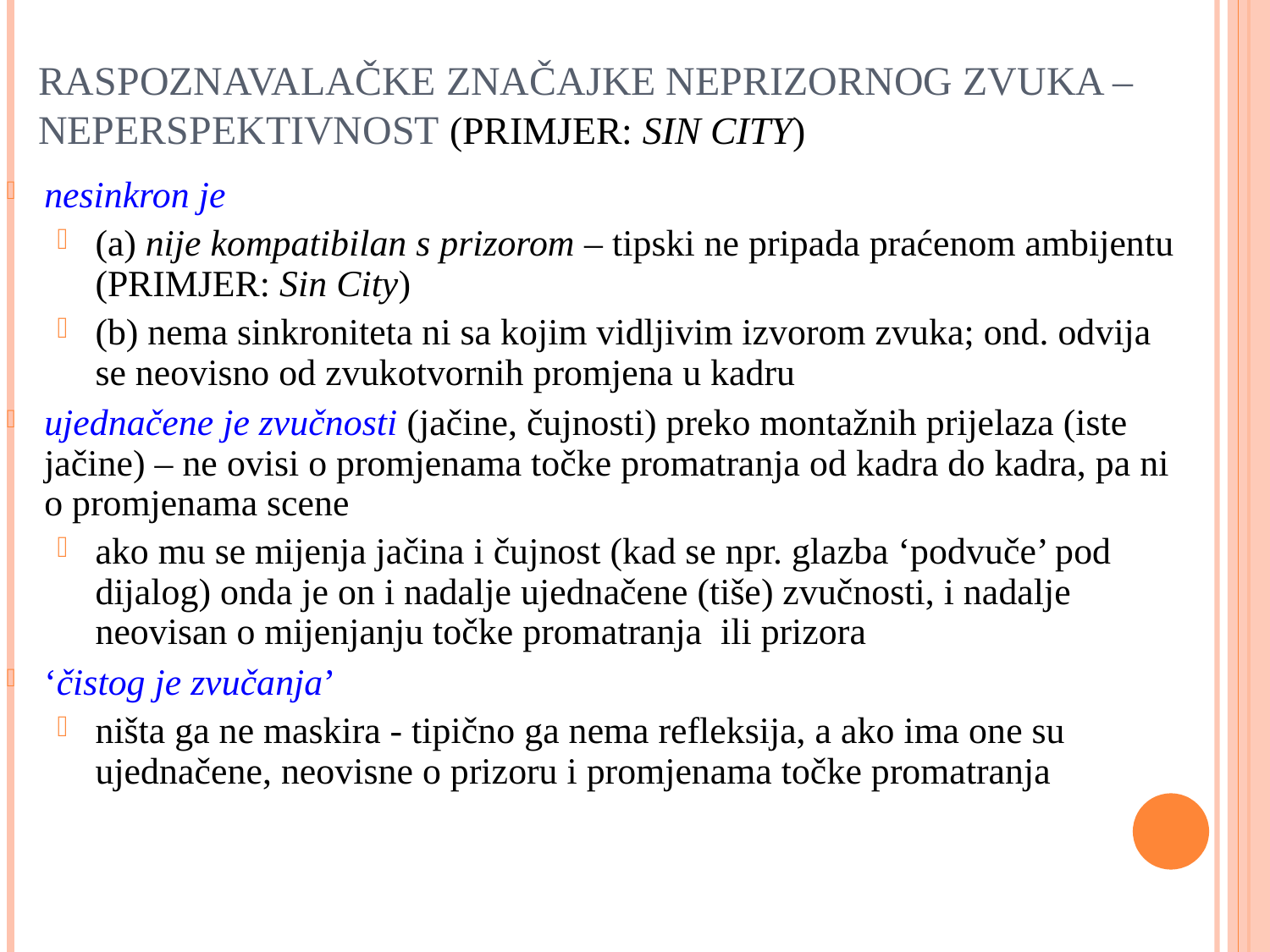

RASPOZNAVALAČKE ZNAČAJKE NEPRIZORNOG ZVUKA – NEPERSPEKTIVNOST (PRIMJER: SIN CITY)
nesinkron je
(a) nije kompatibilan s prizorom – tipski ne pripada praćenom ambijentu (PRIMJER: Sin City)
(b) nema sinkroniteta ni sa kojim vidljivim izvorom zvuka; ond. odvija se neovisno od zvukotvornih promjena u kadru
ujednačene je zvučnosti (jačine, čujnosti) preko montažnih prijelaza (iste jačine) – ne ovisi o promjenama točke promatranja od kadra do kadra, pa ni o promjenama scene
ako mu se mijenja jačina i čujnost (kad se npr. glazba ‘podvuče’ pod dijalog) onda je on i nadalje ujednačene (tiše) zvučnosti, i nadalje neovisan o mijenjanju točke promatranja  ili prizora
‘čistog je zvučanja’
ništa ga ne maskira - tipično ga nema refleksija, a ako ima one su ujednačene, neovisne o prizoru i promjenama točke promatranja